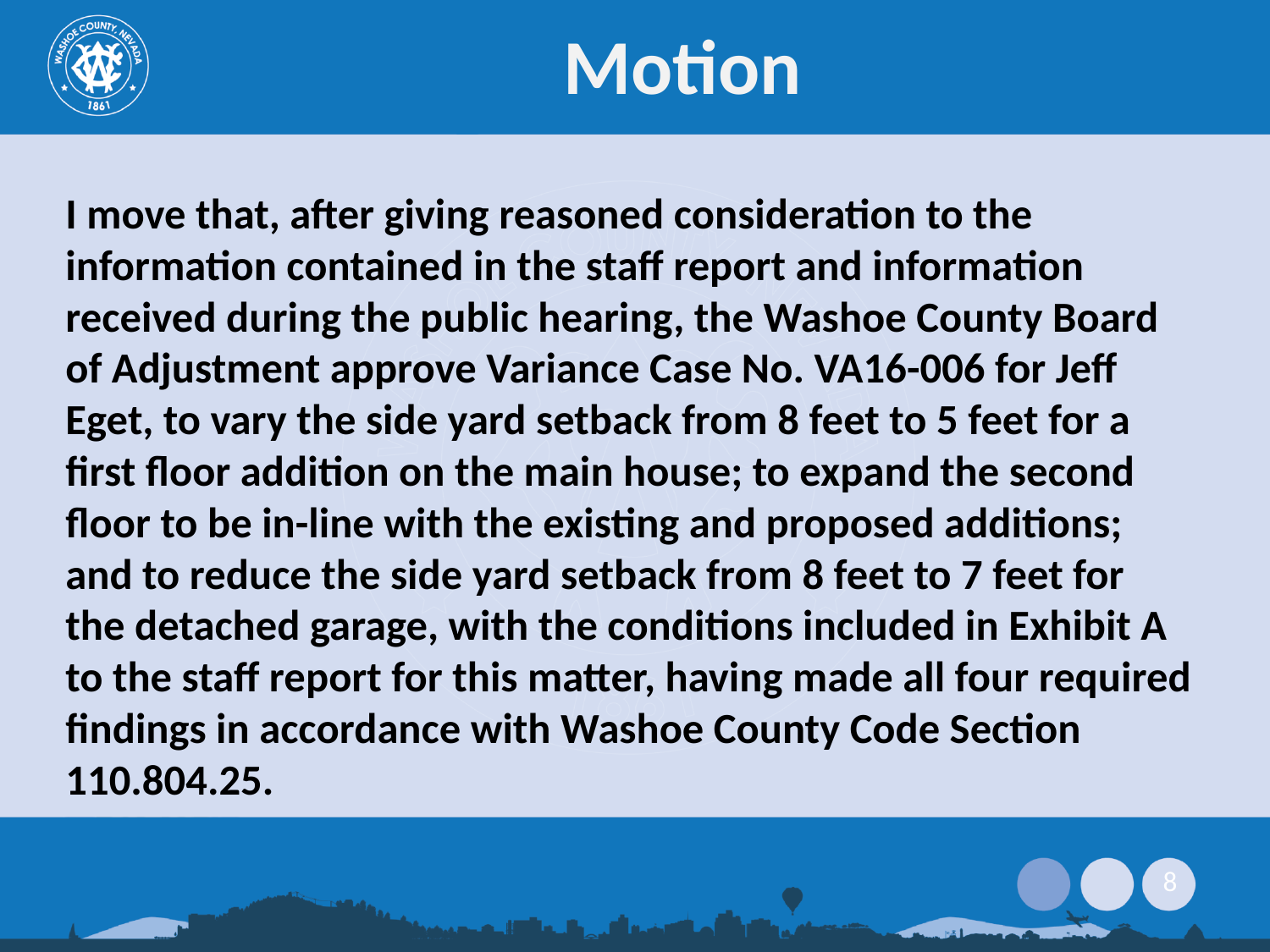

# Motion
I move that, after giving reasoned consideration to the information contained in the staff report and information received during the public hearing, the Washoe County Board of Adjustment approve Variance Case No. VA16-006 for Jeff Eget, to vary the side yard setback from 8 feet to 5 feet for a first floor addition on the main house; to expand the second floor to be in-line with the existing and proposed additions; and to reduce the side yard setback from 8 feet to 7 feet for the detached garage, with the conditions included in Exhibit A to the staff report for this matter, having made all four required findings in accordance with Washoe County Code Section 110.804.25.